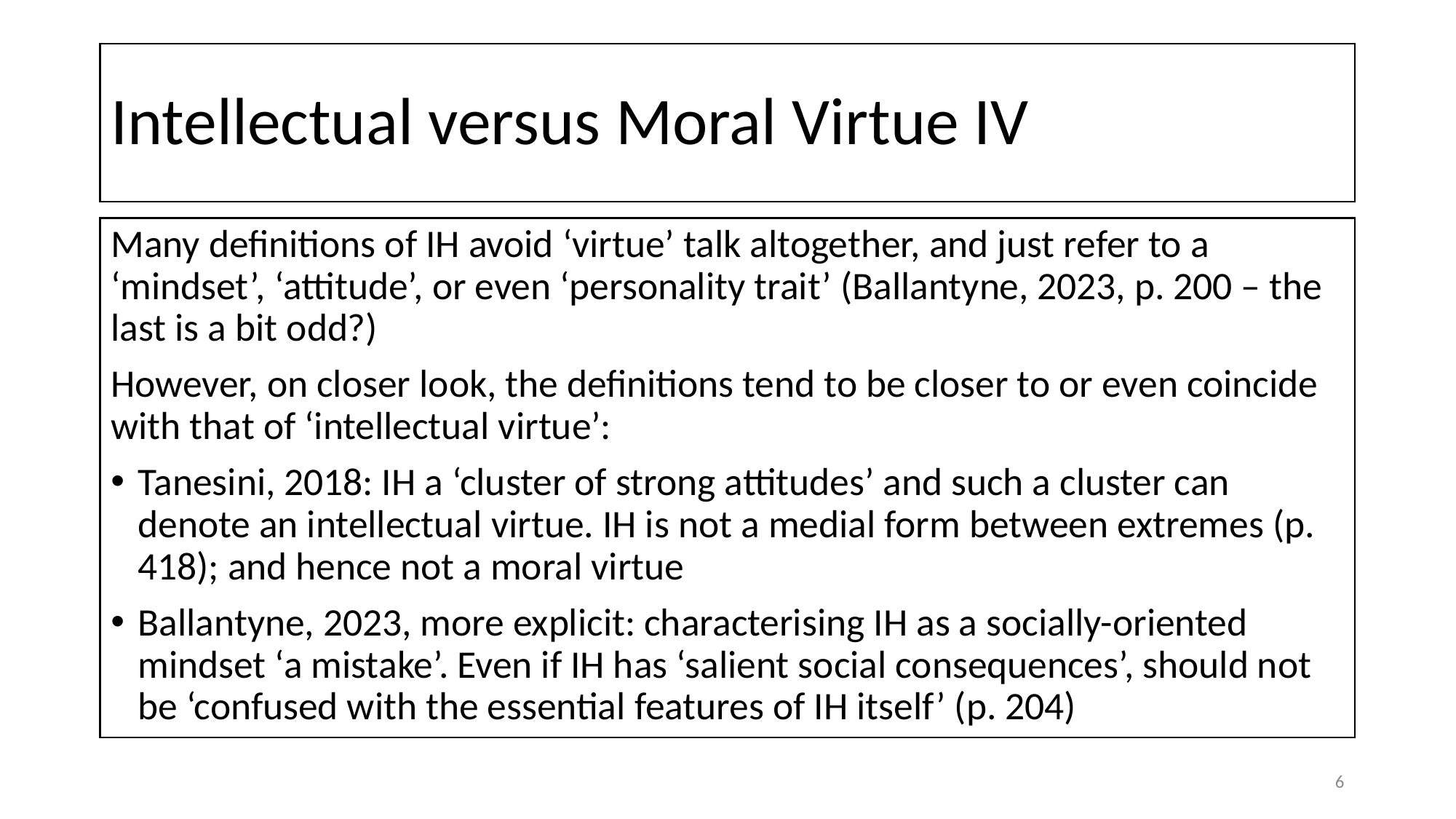

# Intellectual versus Moral Virtue IV
Many definitions of IH avoid ‘virtue’ talk altogether, and just refer to a ‘mindset’, ‘attitude’, or even ‘personality trait’ (Ballantyne, 2023, p. 200 – the last is a bit odd?)
However, on closer look, the definitions tend to be closer to or even coincide with that of ‘intellectual virtue’:
Tanesini, 2018: IH a ‘cluster of strong attitudes’ and such a cluster can denote an intellectual virtue. IH is not a medial form between extremes (p. 418); and hence not a moral virtue
Ballantyne, 2023, more explicit: characterising IH as a socially-oriented mindset ‘a mistake’. Even if IH has ‘salient social consequences’, should not be ‘confused with the essential features of IH itself’ (p. 204)
6